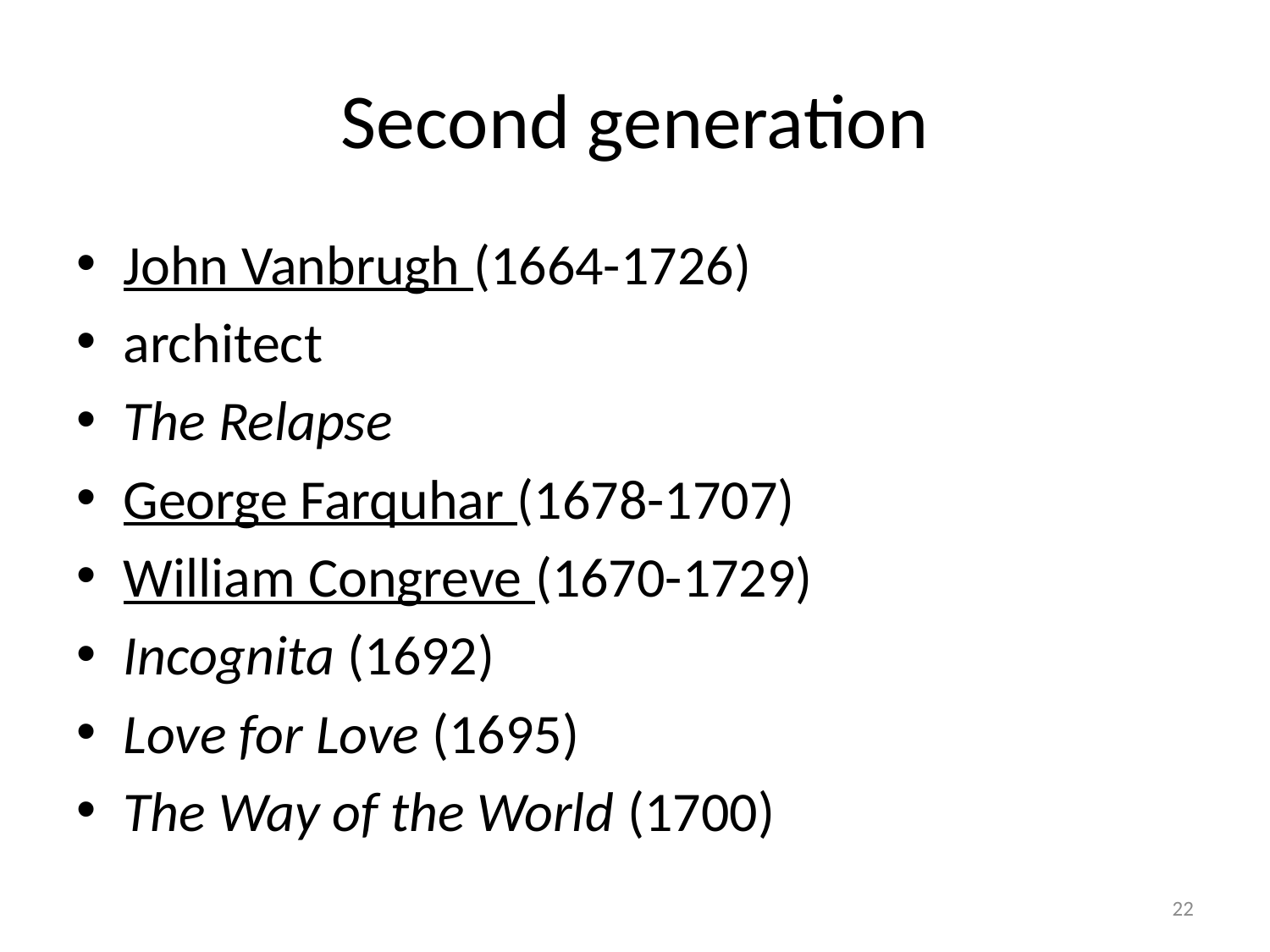

# Second generation
John Vanbrugh (1664-1726)
architect
The Relapse
George Farquhar (1678-1707)
William Congreve (1670-1729)
Incognita (1692)
Love for Love (1695)
The Way of the World (1700)

22